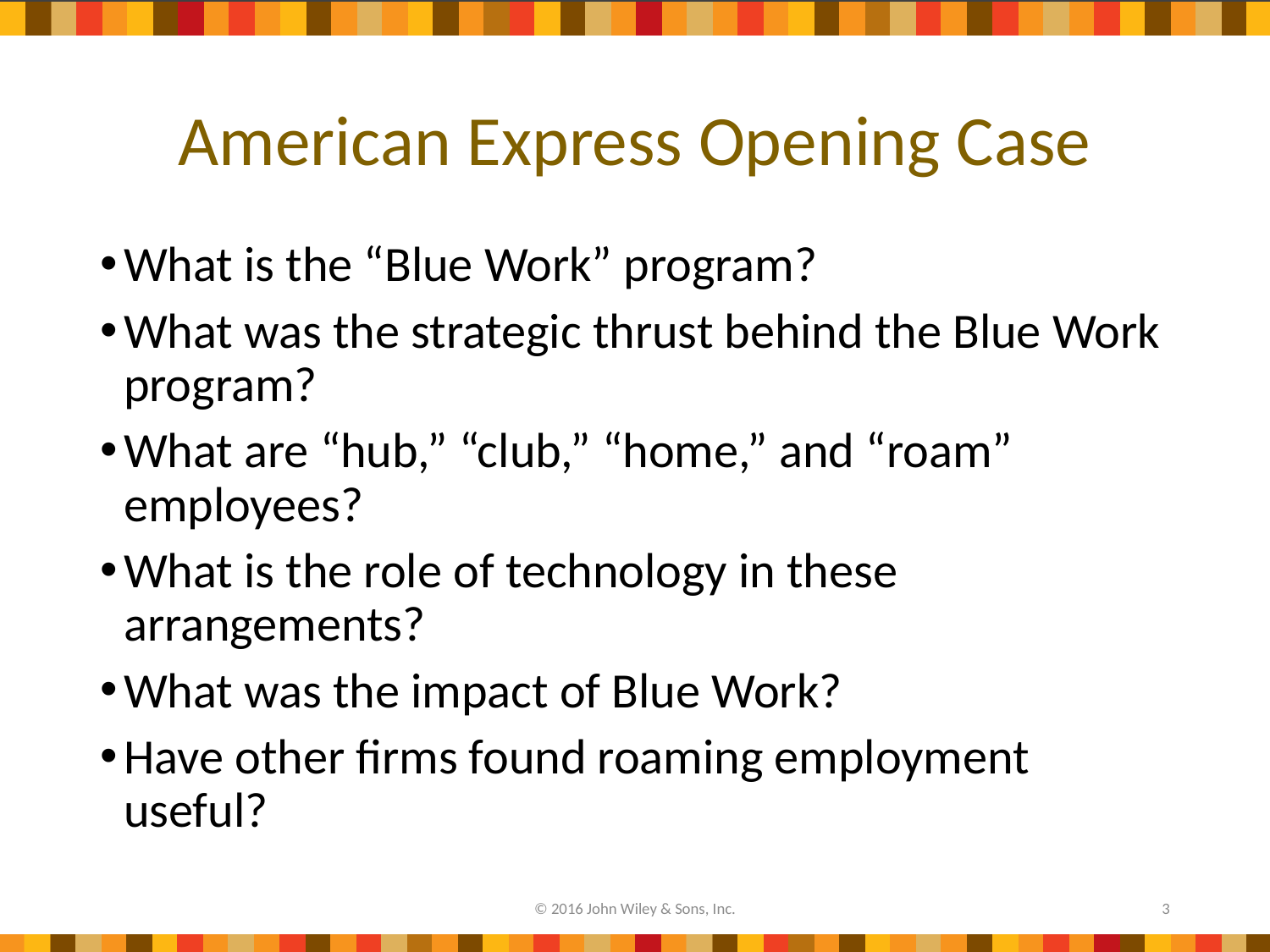

# American Express Opening Case
What is the “Blue Work” program?
What was the strategic thrust behind the Blue Work program?
What are “hub,” “club,” “home,” and “roam” employees?
What is the role of technology in these arrangements?
What was the impact of Blue Work?
Have other firms found roaming employment useful?

© 2016 John Wiley & Sons, Inc.
3